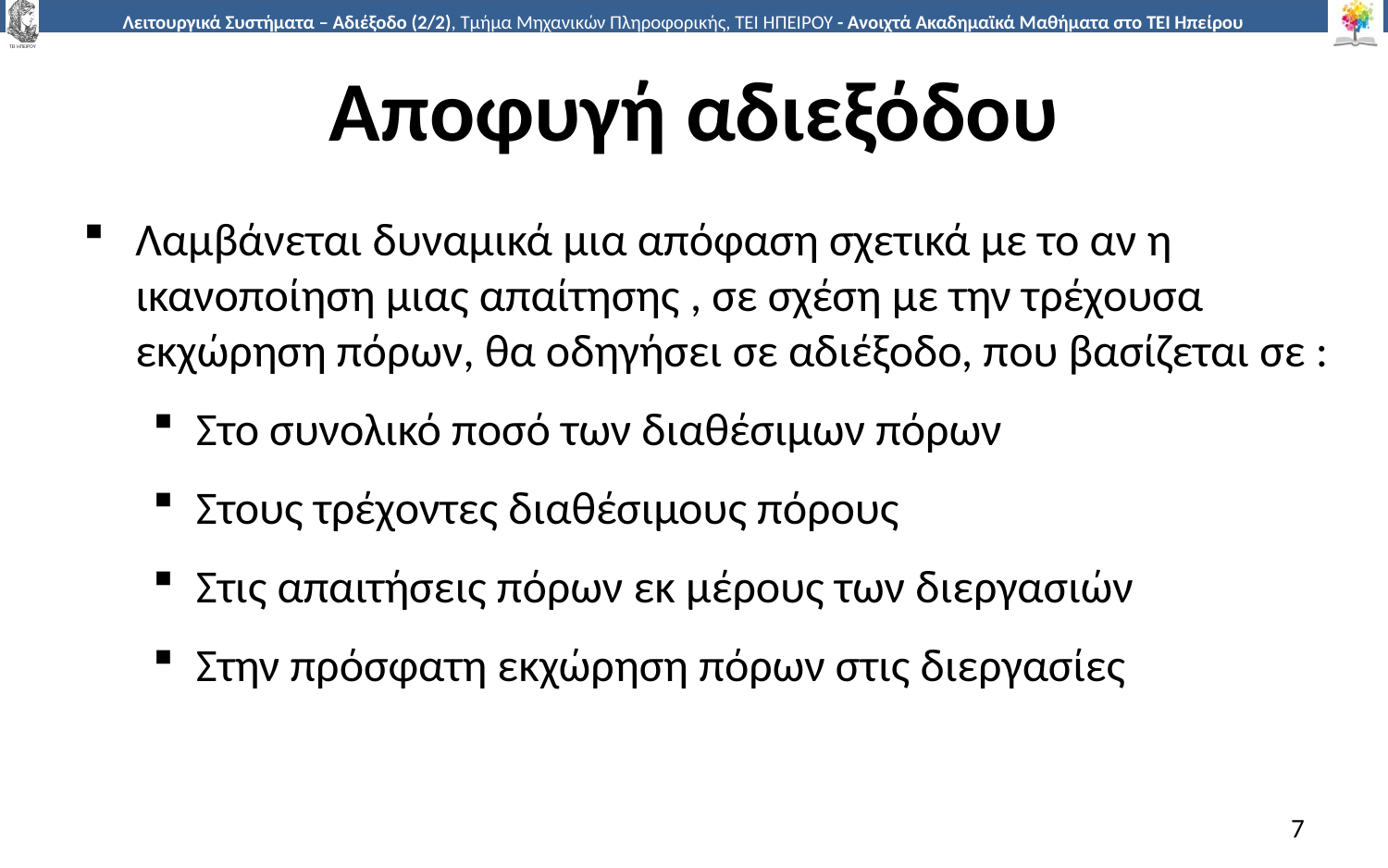

# Αποφυγή αδιεξόδου
Λαμβάνεται δυναμικά μια απόφαση σχετικά με το αν η ικανοποίηση μιας απαίτησης , σε σχέση με την τρέχουσα εκχώρηση πόρων, θα οδηγήσει σε αδιέξοδο, που βασίζεται σε :
Στο συνολικό ποσό των διαθέσιμων πόρων
Στους τρέχοντες διαθέσιμους πόρους
Στις απαιτήσεις πόρων εκ μέρους των διεργασιών
Στην πρόσφατη εκχώρηση πόρων στις διεργασίες
7